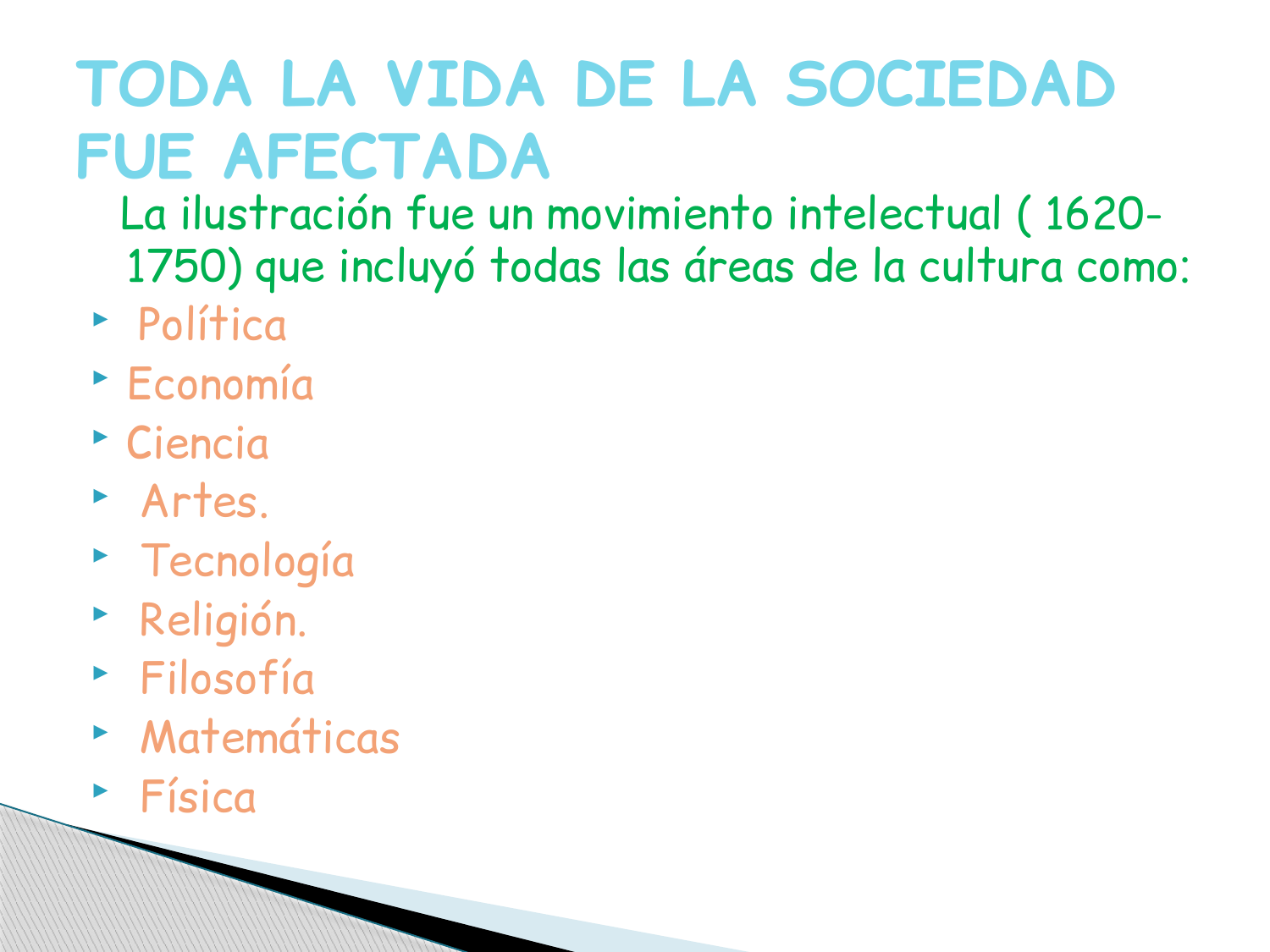

# TODA LA VIDA DE LA SOCIEDAD FUE AFECTADA
La ilustración fue un movimiento intelectual ( 1620-1750) que incluyó todas las áreas de la cultura como:
 Política
Economía
Ciencia
 Artes.
 Tecnología
 Religión.
 Filosofía
 Matemáticas
 Física